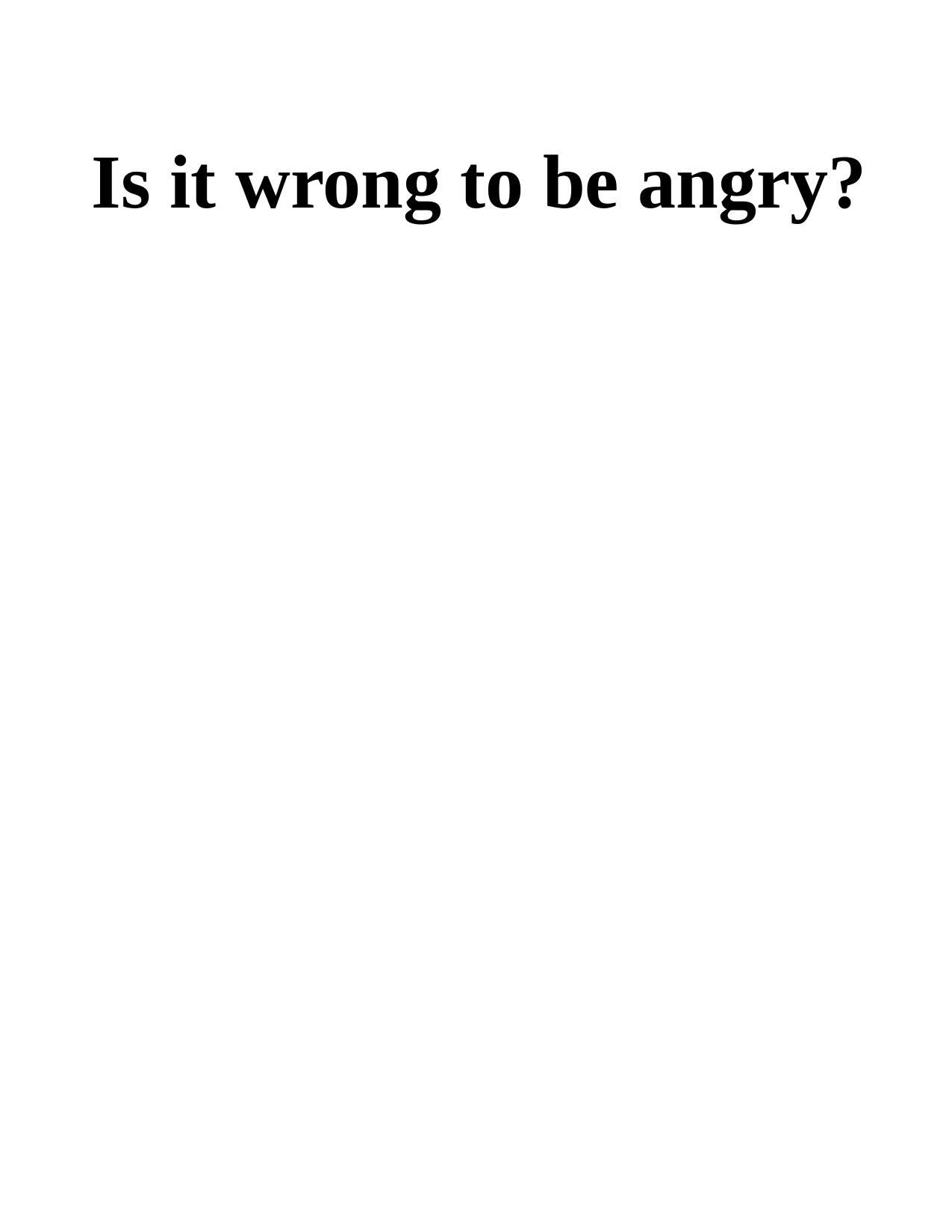

# Is it wrong to be angry?